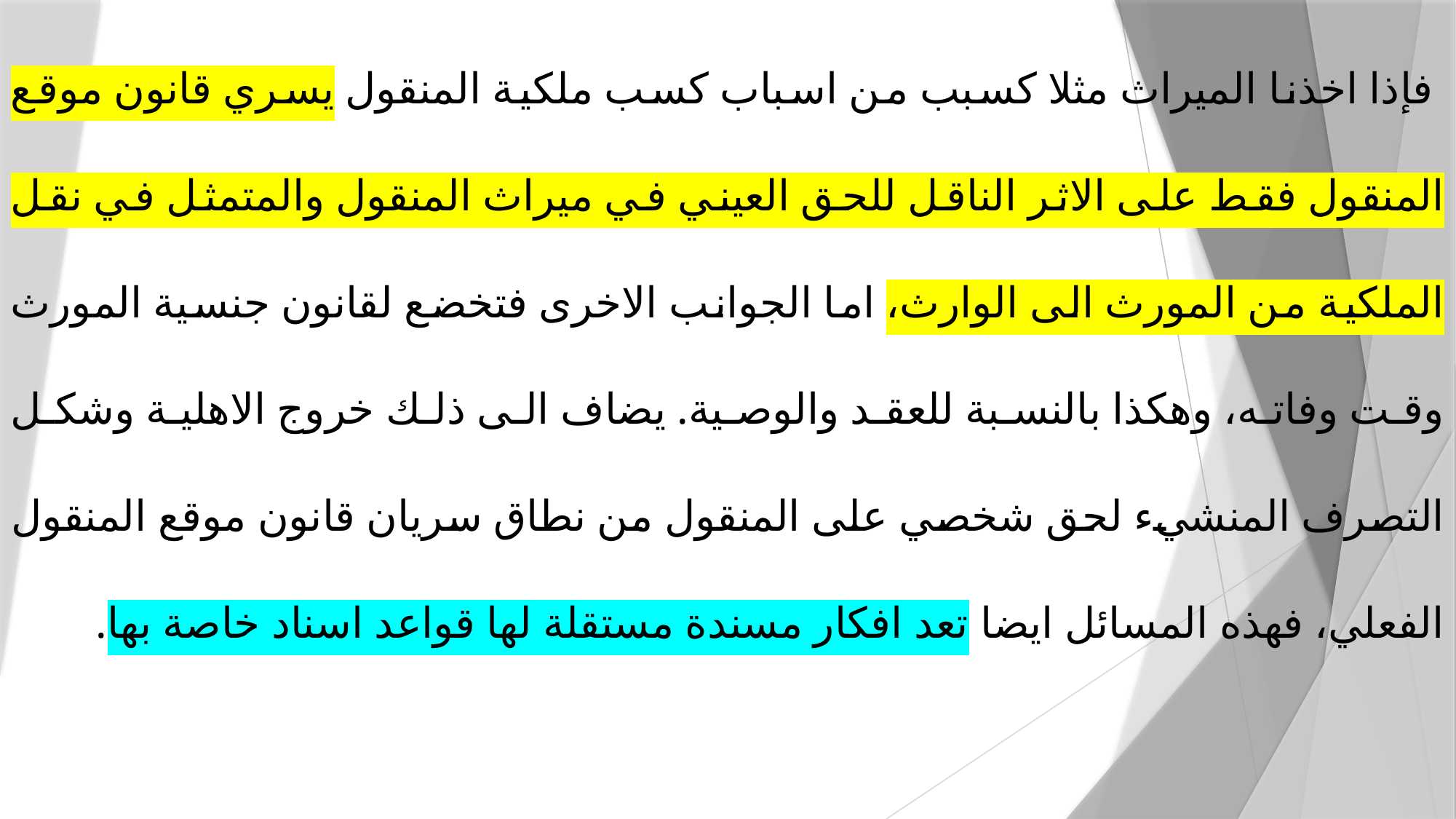

فإذا اخذنا الميراث مثلا كسبب من اسباب كسب ملكية المنقول يسري قانون موقع المنقول فقط على الاثر الناقل للحق العيني في ميراث المنقول والمتمثل في نقل الملكية من المورث الى الوارث، اما الجوانب الاخرى فتخضع لقانون جنسية المورث وقت وفاته، وهكذا بالنسبة للعقد والوصية. يضاف الى ذلك خروج الاهلية وشكل التصرف المنشيء لحق شخصي على المنقول من نطاق سريان قانون موقع المنقول الفعلي، فهذه المسائل ايضا تعد افكار مسندة مستقلة لها قواعد اسناد خاصة بها.